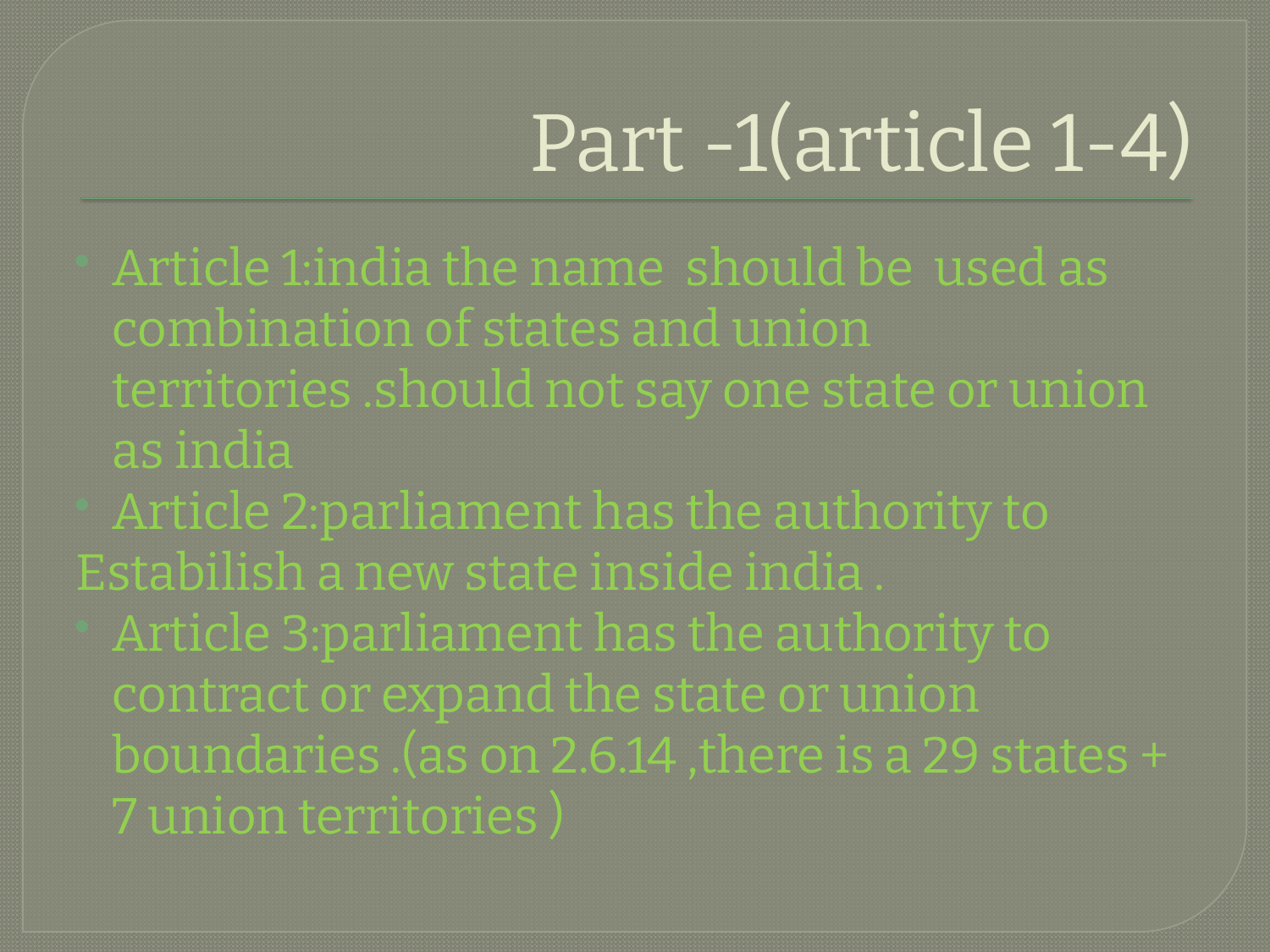

# Part -1(article 1-4)
Article 1:india the name  should be  used as combination of states and union territories .should not say one state or union as india
Article 2:parliament has the authority to
Estabilish a new state inside india .
Article 3:parliament has the authority to contract or expand the state or union boundaries .(as on 2.6.14 ,there is a 29 states + 7 union territories )